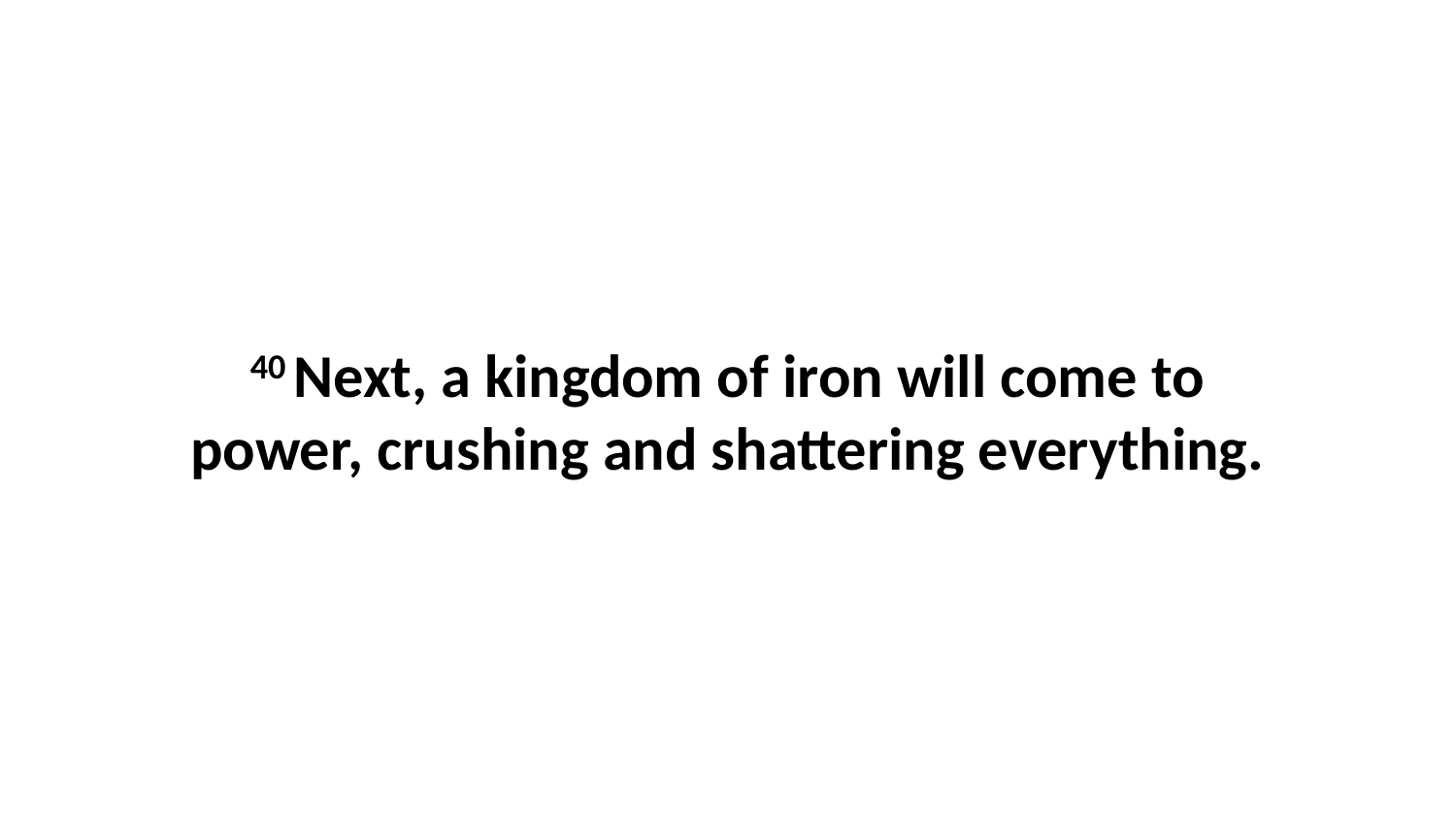

40 Next, a kingdom of iron will come to power, crushing and shattering everything.